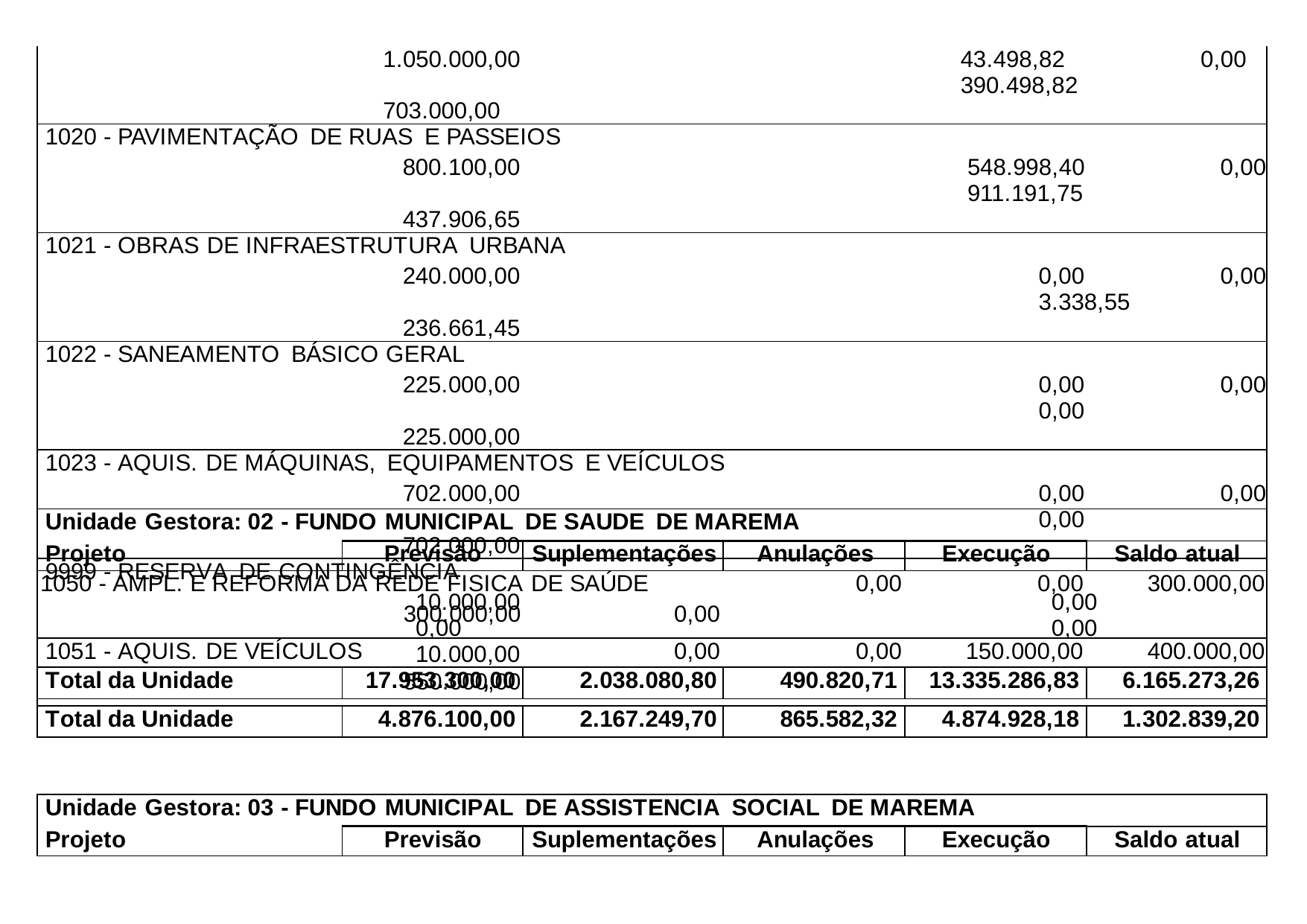

| 1.050.000,00 43.498,82 0,00 390.498,82 703.000,00 |  |  |  |  |  |
| --- | --- | --- | --- | --- | --- |
| 1020 - PAVIMENTAÇÃO DE RUAS E PASSEIOS 800.100,00 548.998,40 0,00 911.191,75 437.906,65 |  |  |  |  |  |
| 1021 - OBRAS DE INFRAESTRUTURA URBANA 240.000,00 0,00 0,00 3.338,55 236.661,45 |  |  |  |  |  |
| 1022 - SANEAMENTO BÁSICO GERAL 225.000,00 0,00 0,00 0,00 225.000,00 |  |  |  |  |  |
| 1023 - AQUIS. DE MÁQUINAS, EQUIPAMENTOS E VEÍCULOS 702.000,00 0,00 0,00 0,00 702.000,00 |  |  |  |  |  |
| 9999 - RESERVA DE CONTINGÊNCIA 10.000,00 0,00 0,00 0,00 10.000,00 |  |  |  |  |  |
| Total da Unidade | 17.953.300,00 | 2.038.080,80 | 490.820,71 | 13.335.286,83 | 6.165.273,26 |
| Unidade Gestora: 02 - FUNDO MUNICIPAL DE SAUDE DE MAREMA |  |  |  |  |  |
| --- | --- | --- | --- | --- | --- |
| Projeto | Previsão | Suplementações | Anulações | Execução | Saldo atual |
| 1050 - AMPL. E REFORMA DA REDE FISICA 300.000,00 |  | DE SAÚDE 0,00 | 0,00 | 0,00 | 300.000,00 |
| 1051 - AQUIS. DE VEÍCULOS 550.000,00 |  | 0,00 | 0,00 | 150.000,00 | 400.000,00 |
| Total da Unidade | 4.876.100,00 | 2.167.249,70 | 865.582,32 | 4.874.928,18 | 1.302.839,20 |
| Unidade Gestora: 03 - FUNDO MUNICIPAL DE ASSISTENCIA SOCIAL DE MAREMA |  |  |  |  |  |
| --- | --- | --- | --- | --- | --- |
| Projeto | Previsão | Suplementações | Anulações | Execução | Saldo atual |